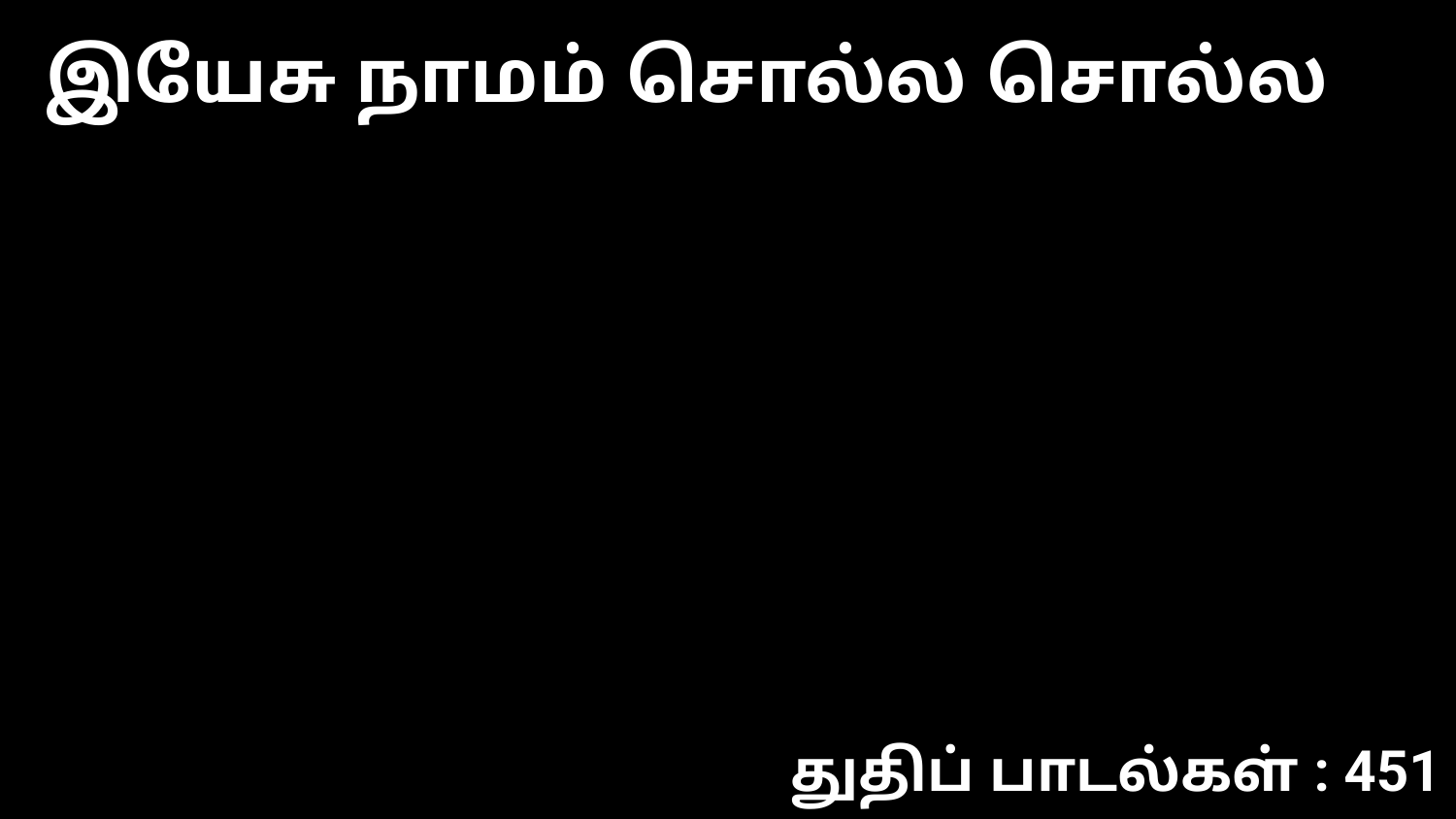

இயேசு நாமம் சொல்ல சொல்ல
துதிப் பாடல்கள் : 451